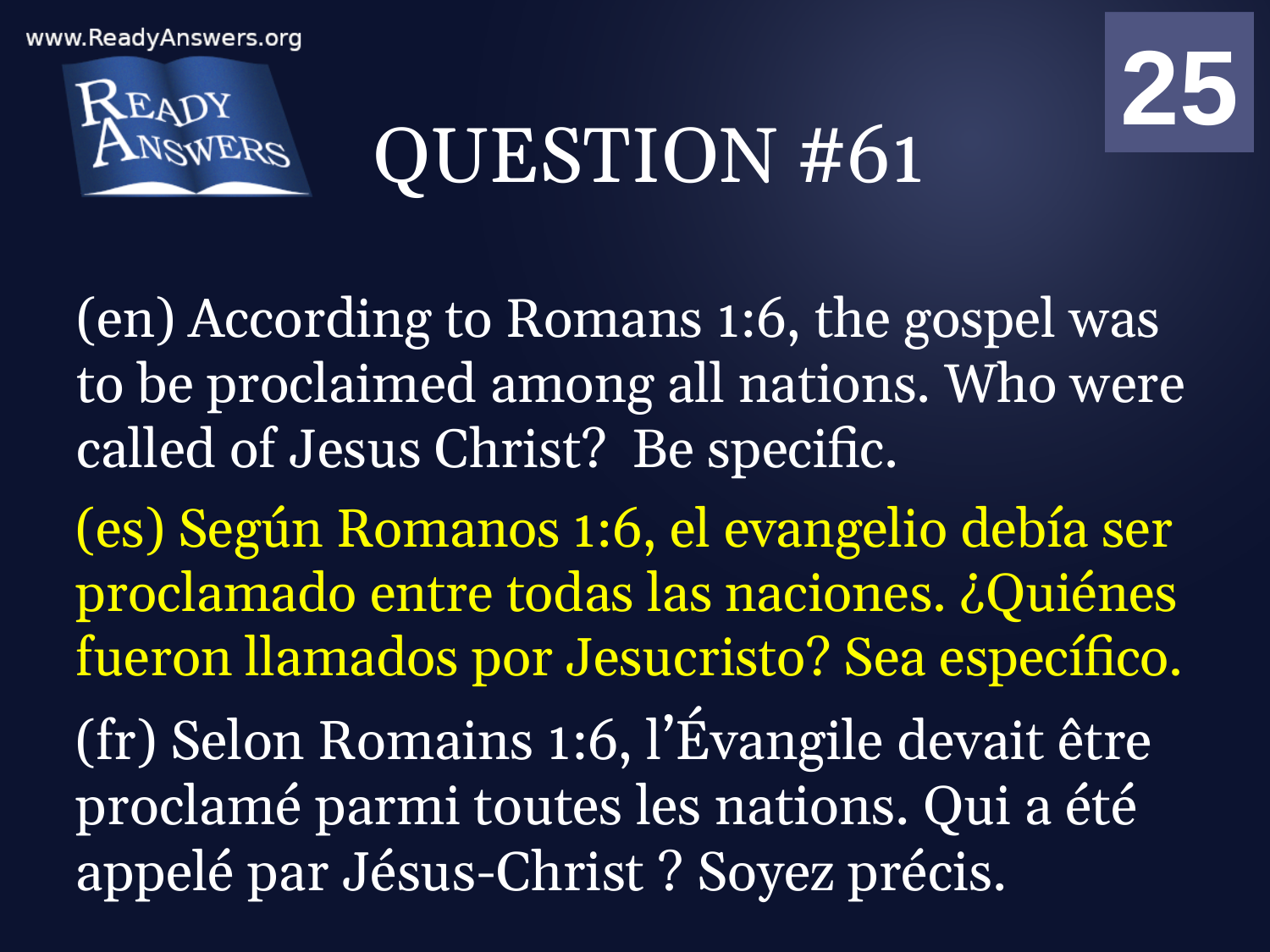

01
02
03
04
05
06
07
08
09
10
11
12
13
14
15
16
17
18
19
20
21
22
23
24
25
00
# QUESTION #61
(en) According to Romans 1:6, the gospel was to be proclaimed among all nations. Who were called of Jesus Christ?  Be specific.
(es) Según Romanos 1:6, el evangelio debía ser proclamado entre todas las naciones. ¿Quiénes fueron llamados por Jesucristo? Sea específico.
(fr) Selon Romains 1:6, l’Évangile devait être proclamé parmi toutes les nations. Qui a été appelé par Jésus-Christ ? Soyez précis.